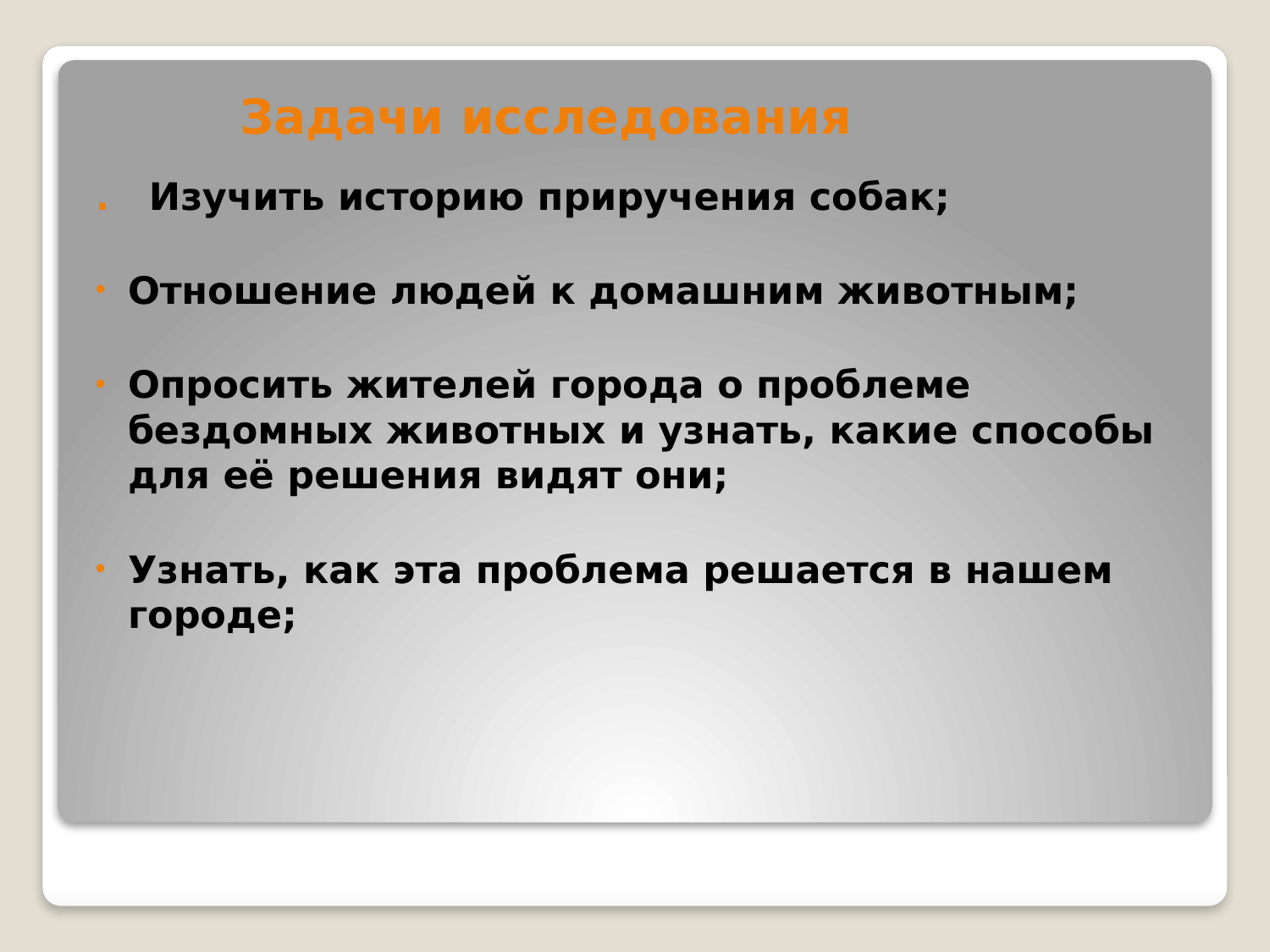

Задачи исследования

.   Изучить историю приручения собак;

Отношение людей к домашним животным;

Опросить жителей города о проблеме бездомных животных и узнать, какие способы для её решения видят они;

Узнать, как эта проблема решается в нашем городе;